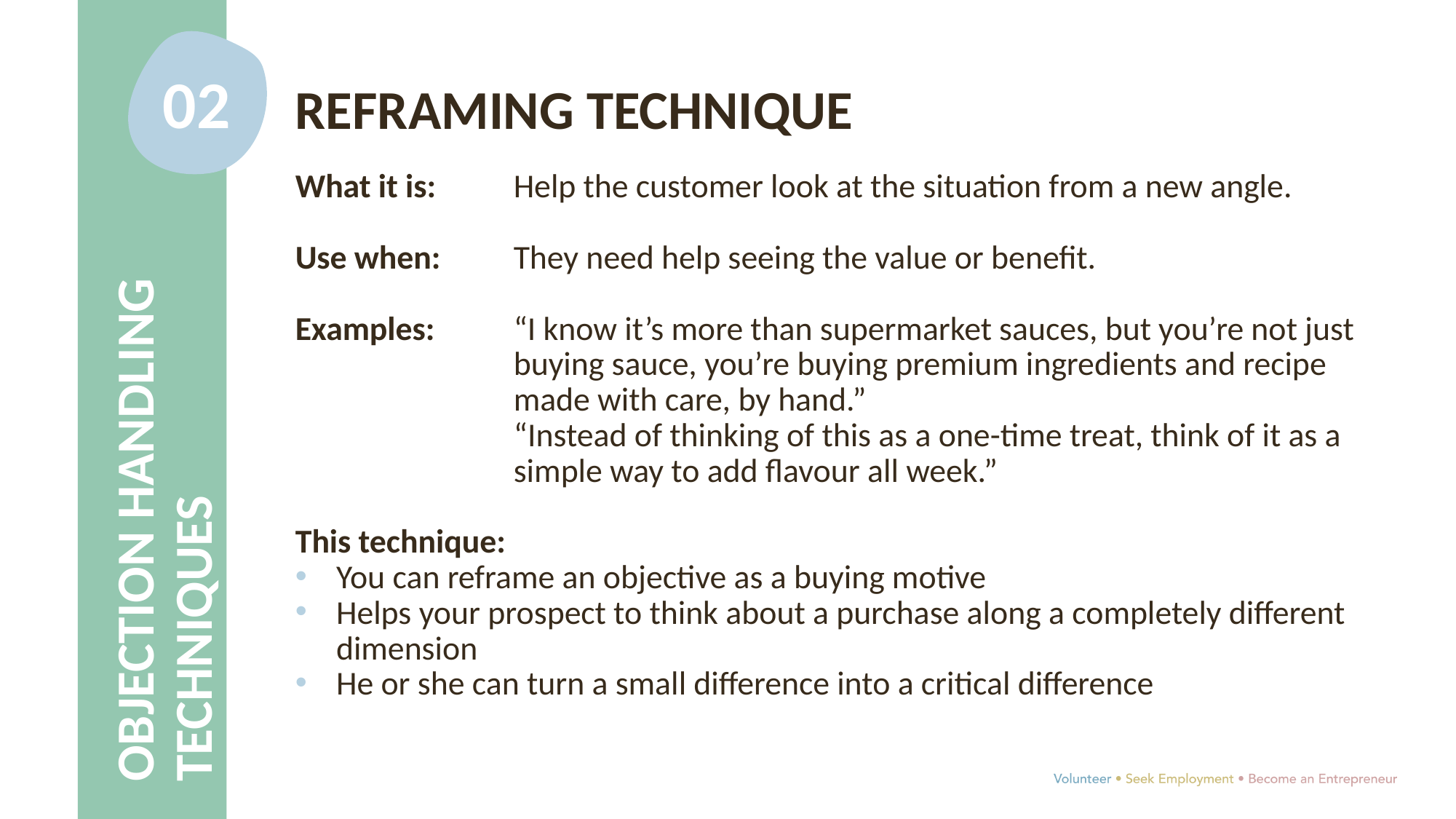

02

REFRAMING TECHNIQUE
What it is: 	Help the customer look at the situation from a new angle.

Use when: 	They need help seeing the value or benefit.

Examples:  	“I know it’s more than supermarket sauces, but you’re not just 		buying sauce, you’re buying premium ingredients and recipe 		made with care, by hand.”
		“Instead of thinking of this as a one-time treat, think of it as a 		simple way to add flavour all week.”

This technique:
You can reframe an objective as a buying motive
Helps your prospect to think about a purchase along a completely different dimension
He or she can turn a small difference into a critical difference

OBJECTION HANDLING TECHNIQUES